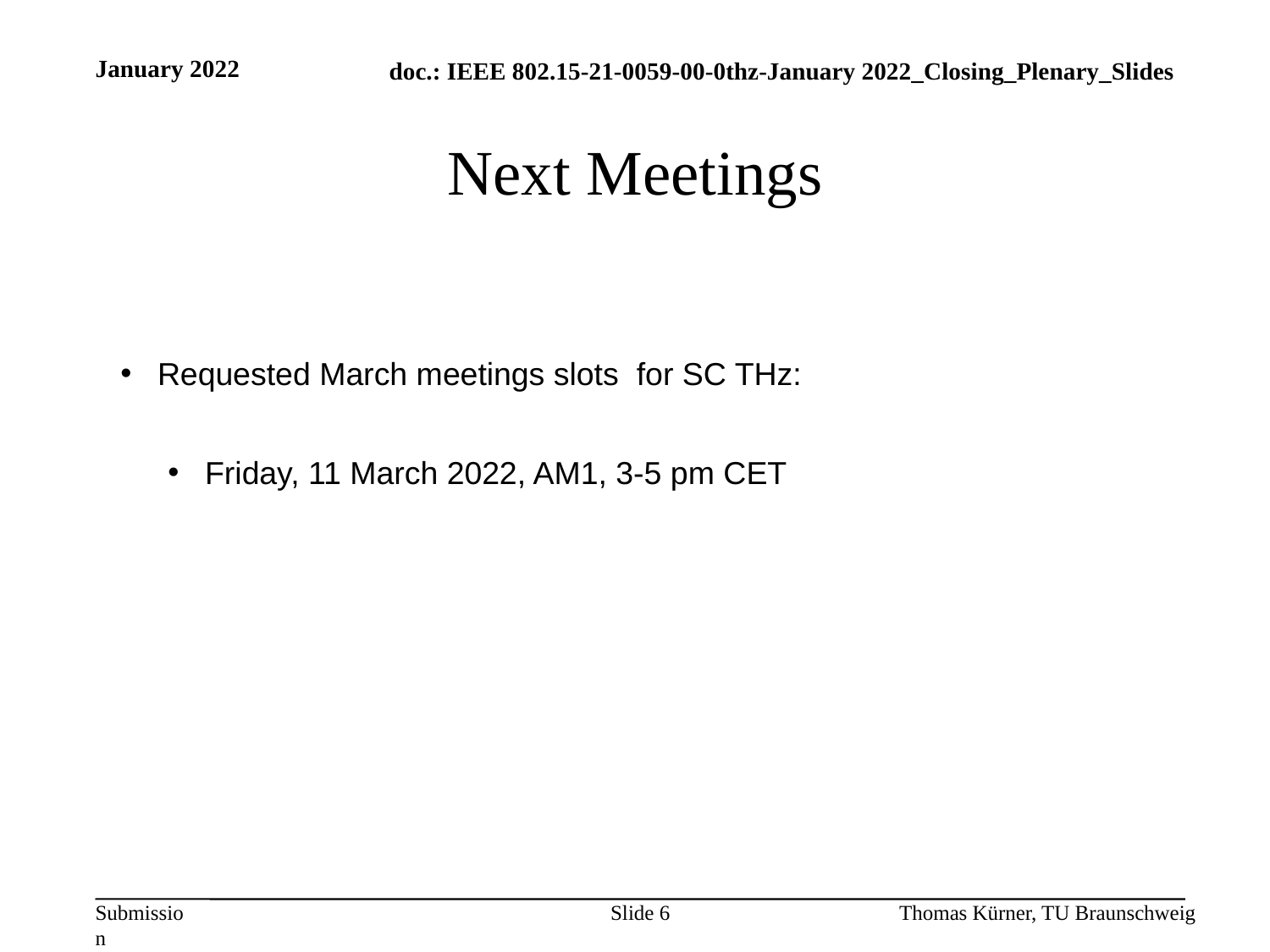

January 2022
# Next Meetings

Requested March meetings slots  for SC THz:

Friday, 11 March 2022, AM1, 3-5 pm CET

Slide 6
Thomas Kürner, TU Braunschweig